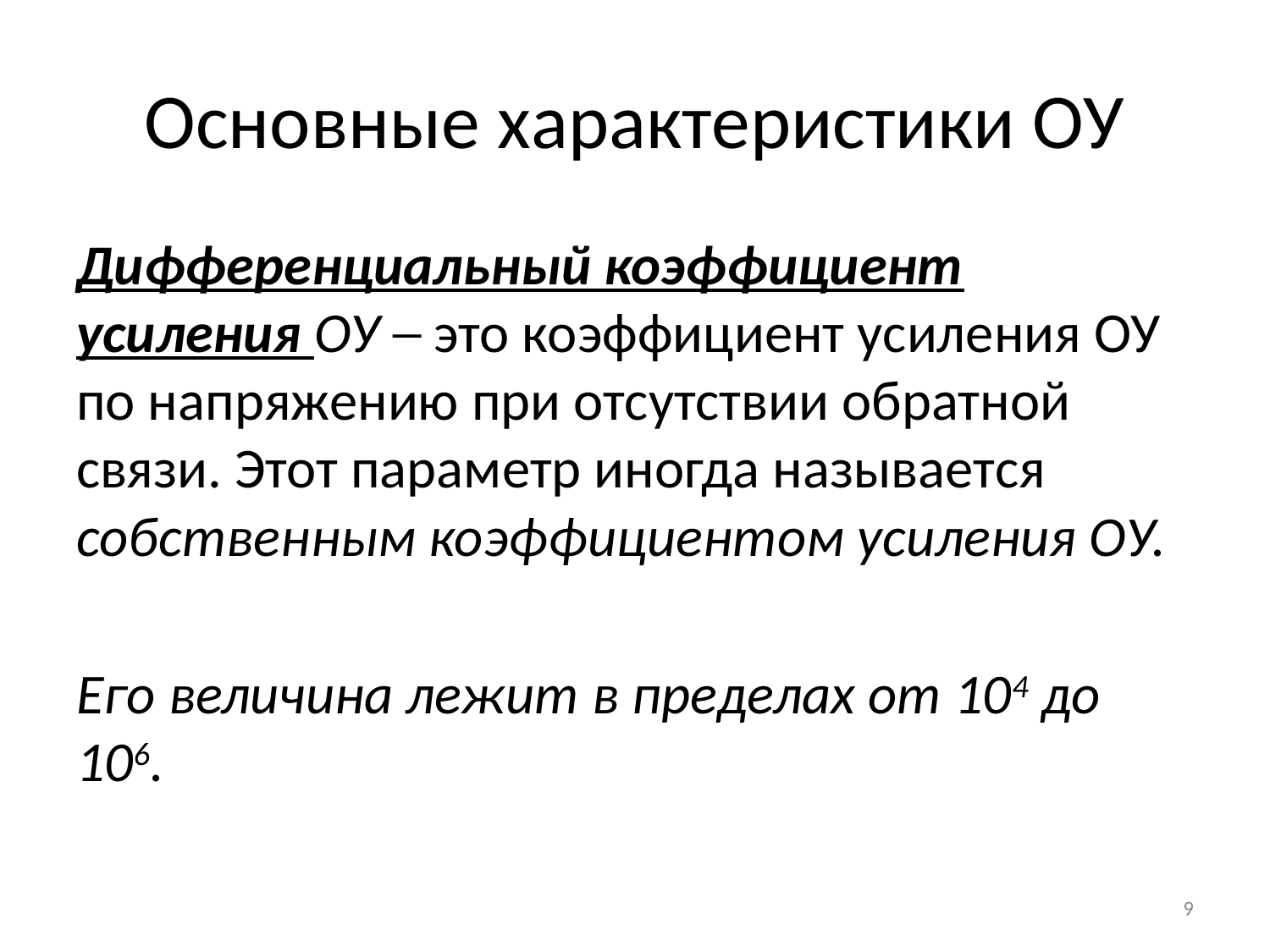

# Основные характеристики ОУ
Дифференциальный коэффициент усиления ОУ ─ это коэффициент усиления ОУ по напряжению при отсутствии обратной связи. Этот параметр иногда называется собственным коэффициентом усиления ОУ.

Его величина лежит в пределах от 104 до 106.
9